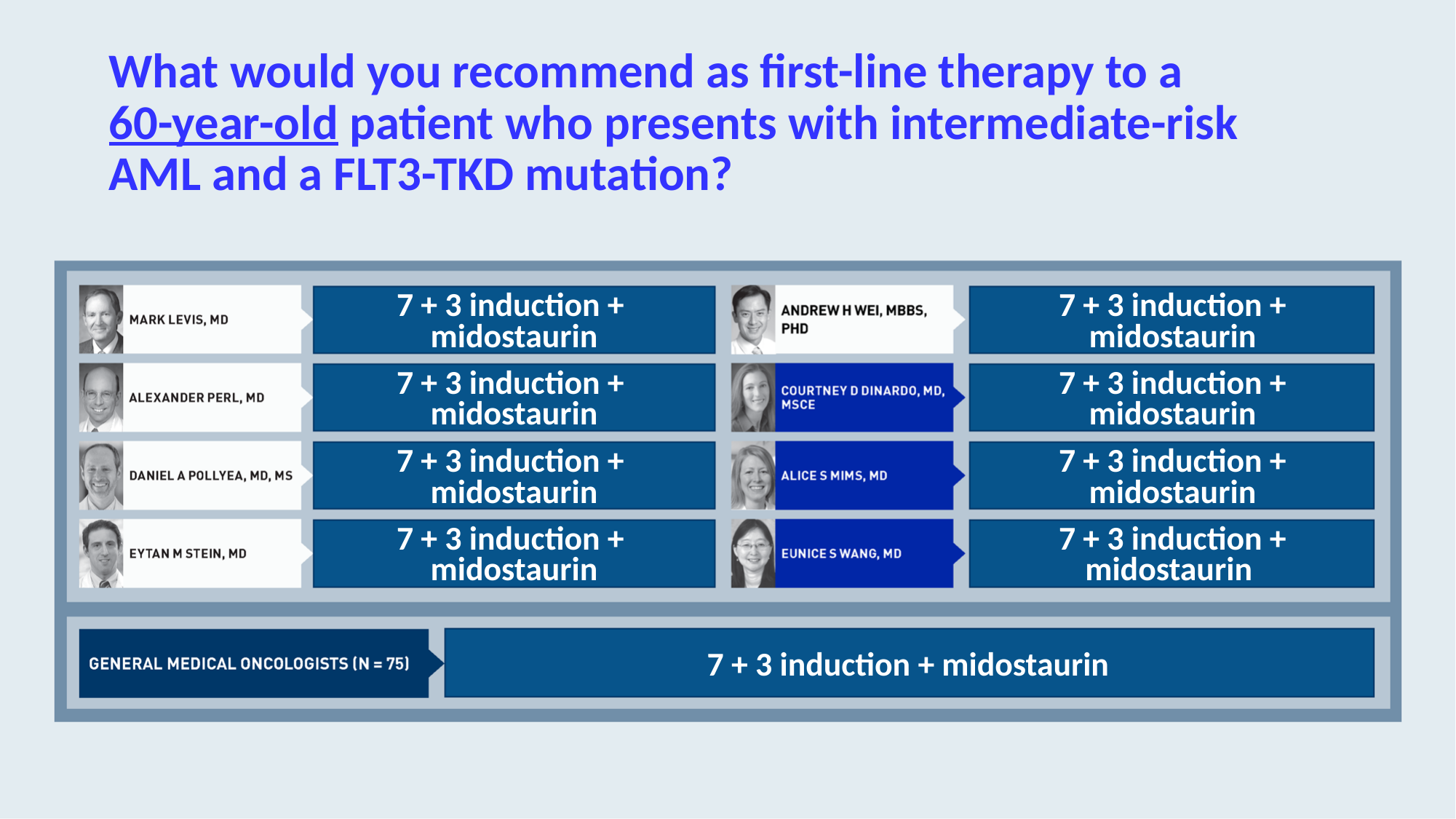

# What would you recommend as first-line therapy to a 60-year-old patient who presents with intermediate-risk AML and a FLT3-TKD mutation?
7 + 3 induction +
midostaurin
7 + 3 induction + midostaurin
7 + 3 induction +
midostaurin
7 + 3 induction + midostaurin
7 + 3 induction +
midostaurin
7 + 3 induction + midostaurin
7 + 3 induction +
midostaurin
7 + 3 induction + midostaurin
7 + 3 induction + midostaurin